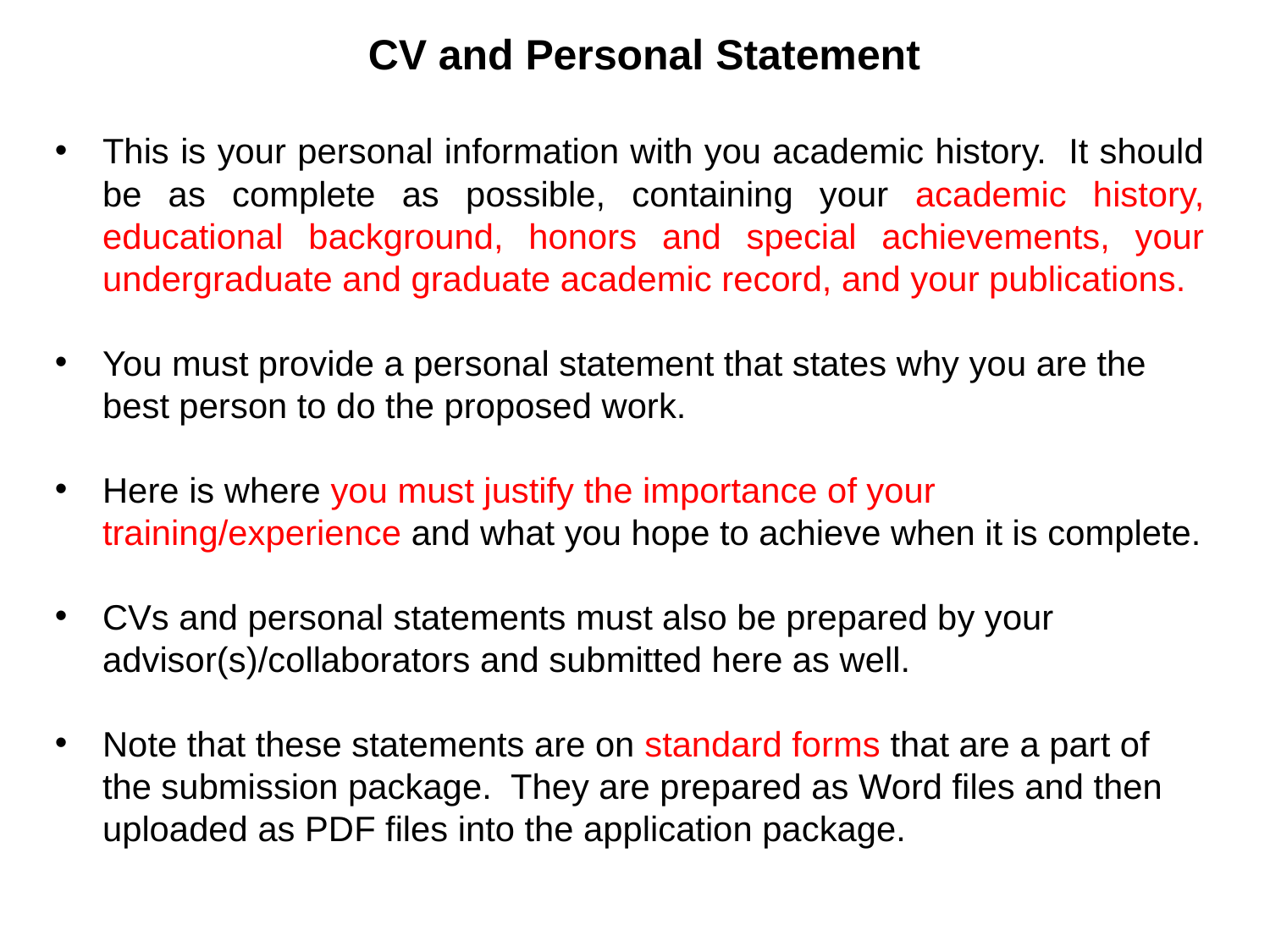

CV and Personal Statement

This is your personal information with you academic history.  It should be as complete as possible, containing your academic history, educational background, honors and special achievements, your undergraduate and graduate academic record, and your publications.

You must provide a personal statement that states why you are the best person to do the proposed work.

Here is where you must justify the importance of your training/experience and what you hope to achieve when it is complete.

CVs and personal statements must also be prepared by your advisor(s)/collaborators and submitted here as well.

Note that these statements are on standard forms that are a part of the submission package.  They are prepared as Word files and then uploaded as PDF files into the application package.